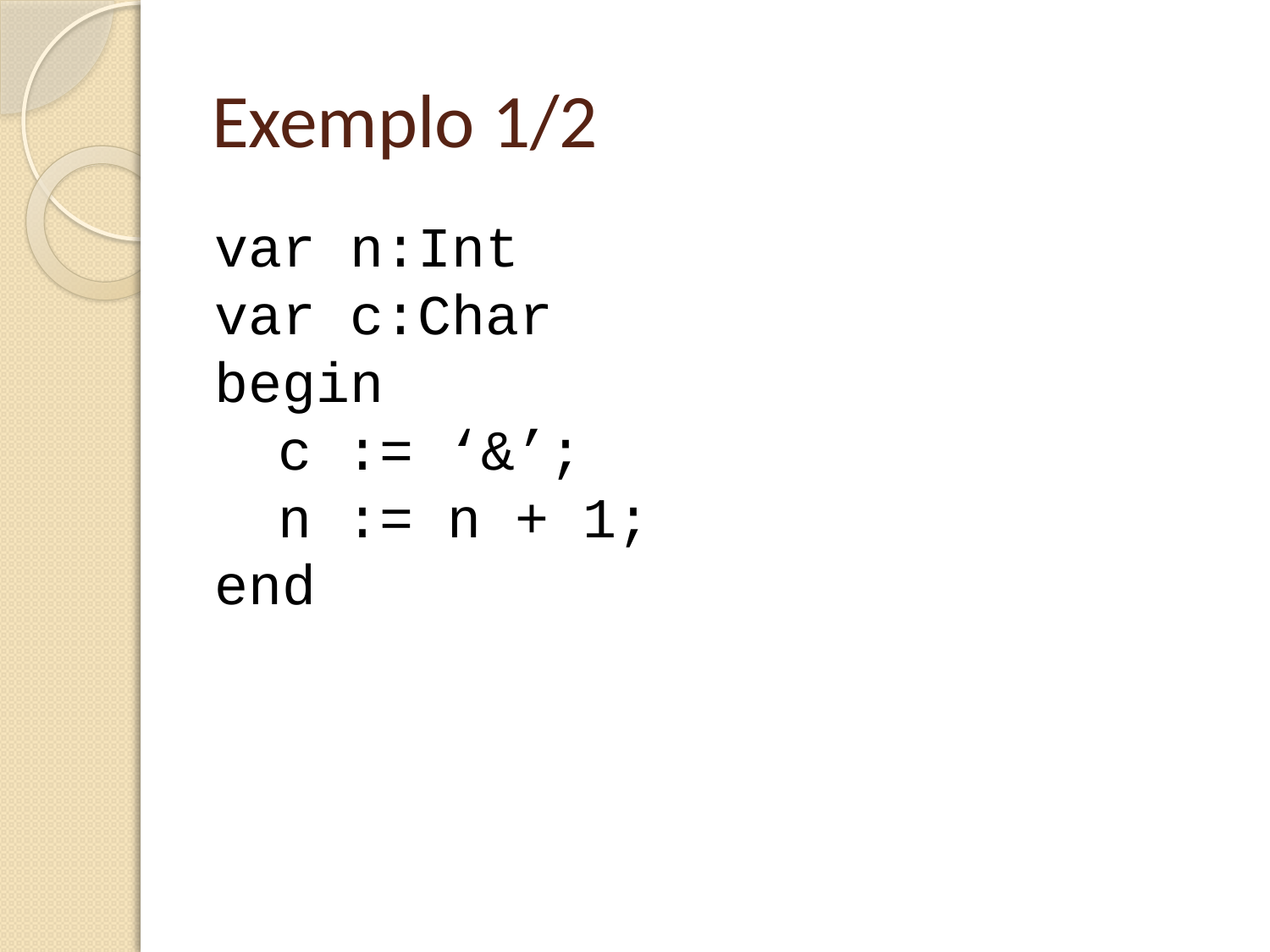

# Exemplo 1/2
var n:Int
var c:Char
begin
c := ‘&’;
n := n + 1;
end